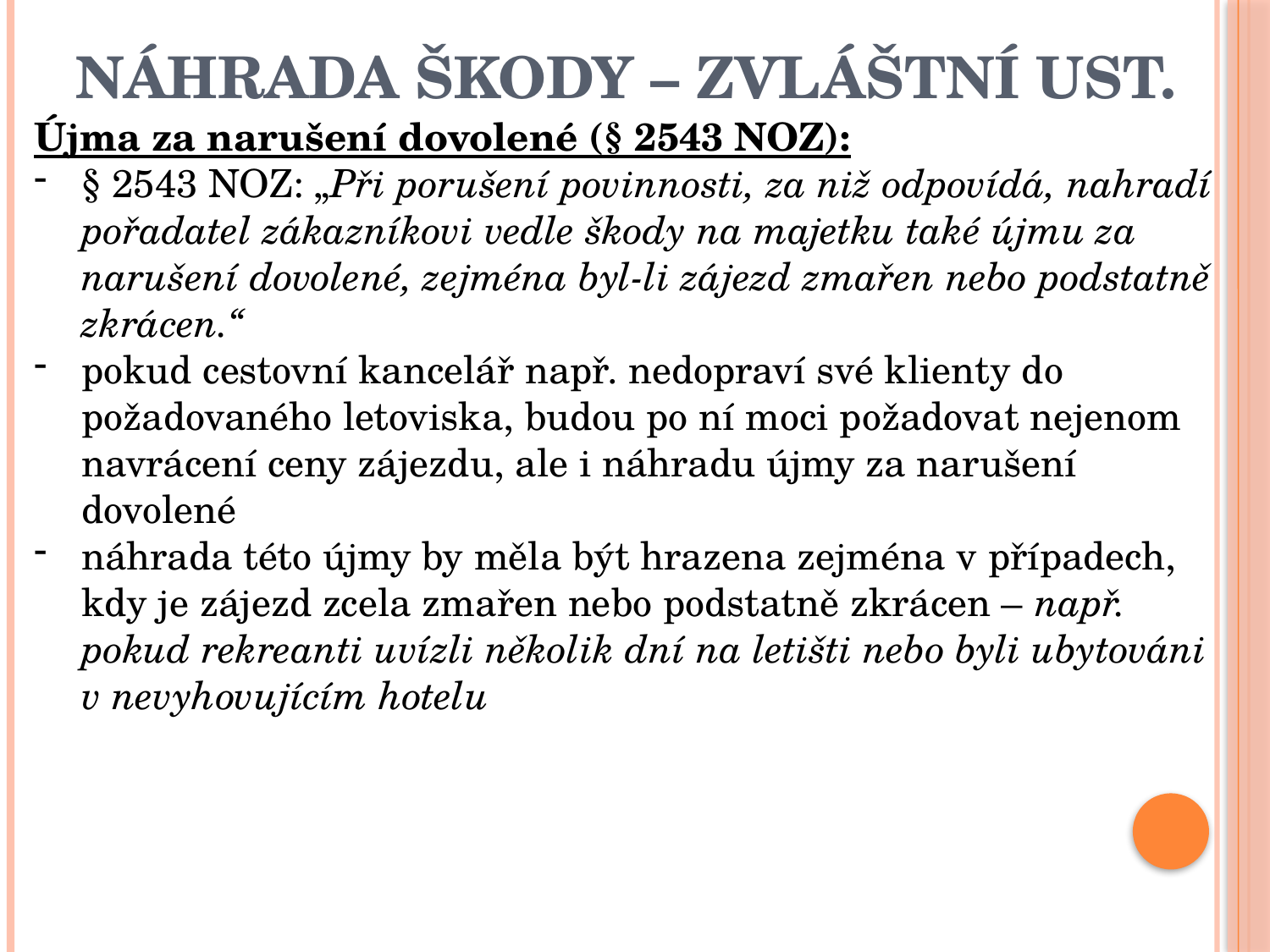

# Náhrada škody – zvláštní ust.
Újma za narušení dovolené (§ 2543 NOZ):
§ 2543 NOZ: „Při porušení povinnosti, za niž odpovídá, nahradí pořadatel zákazníkovi vedle škody na majetku také újmu za narušení dovolené, zejména byl-li zájezd zmařen nebo podstatně zkrácen.“
pokud cestovní kancelář např. nedopraví své klienty do požadovaného letoviska, budou po ní moci požadovat nejenom navrácení ceny zájezdu, ale i náhradu újmy za narušení dovolené
náhrada této újmy by měla být hrazena zejména v případech, kdy je zájezd zcela zmařen nebo podstatně zkrácen – např. pokud rekreanti uvízli několik dní na letišti nebo byli ubytováni v nevyhovujícím hotelu